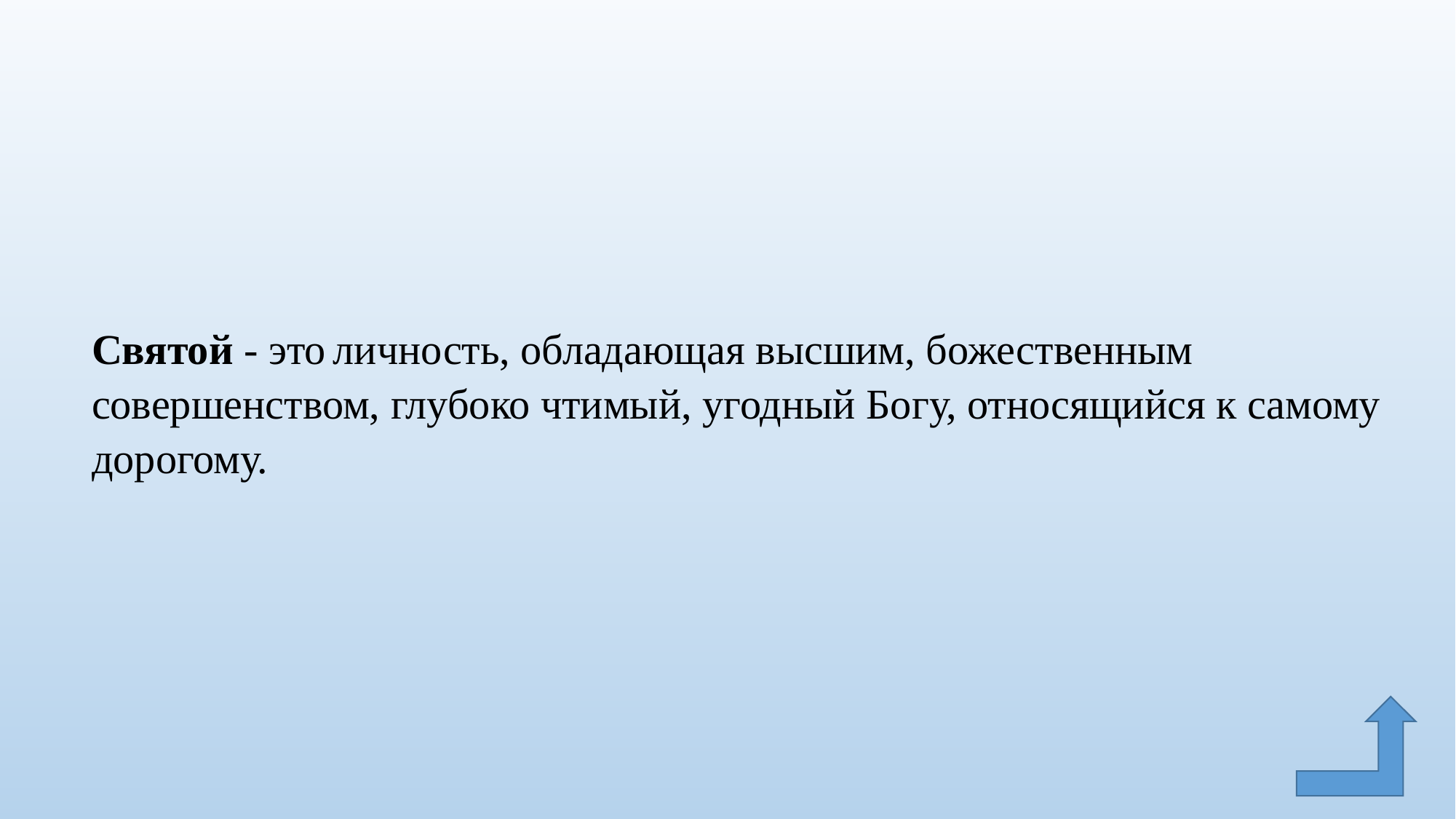

Святой - это личность, обладающая высшим, божественным совершенством, глубоко чтимый, угодный Богу, относящийся к самому дорогому.